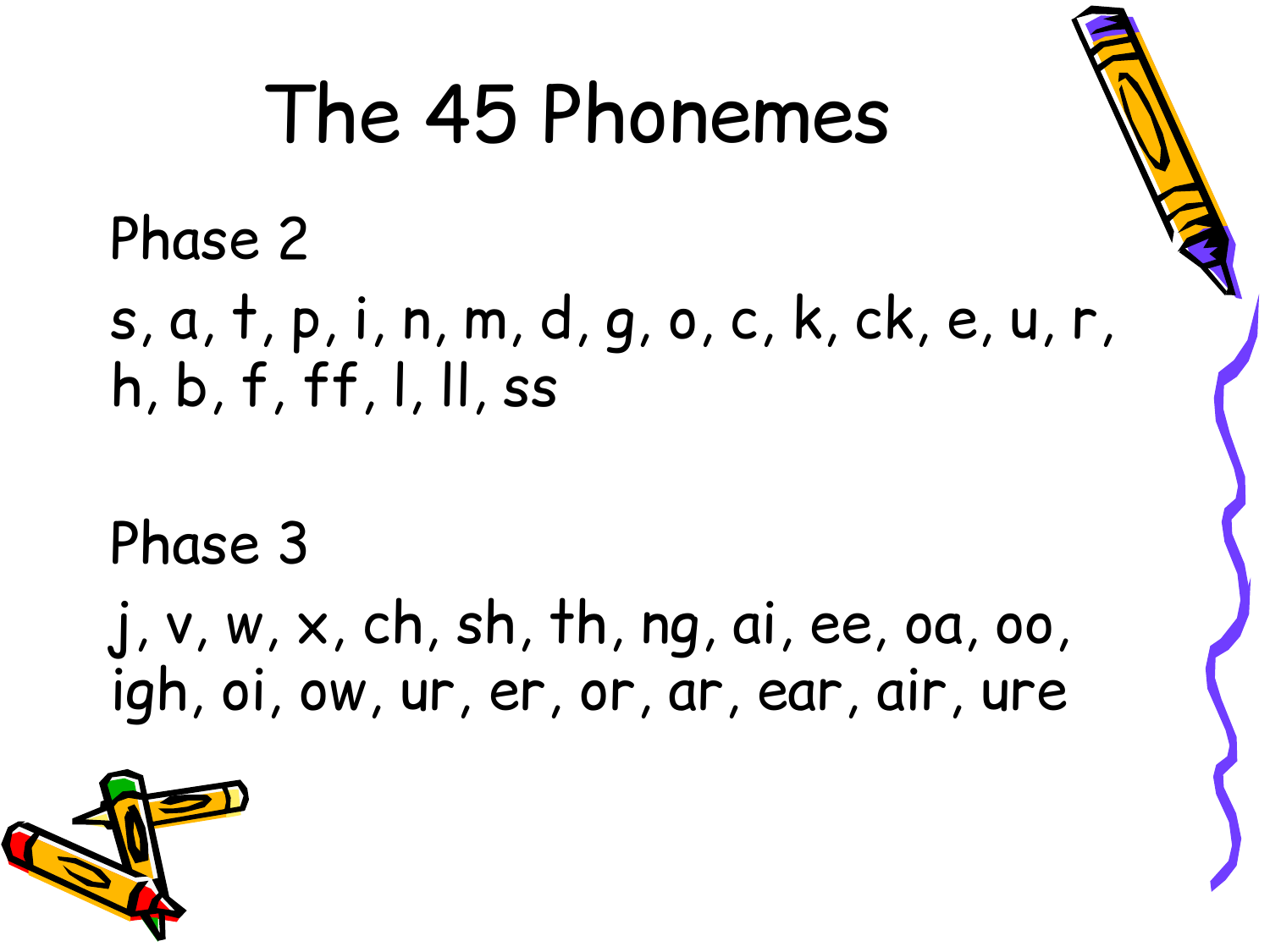

# The 45 Phonemes
Phase 2
s, a, t, p, i, n, m, d, g, o, c, k, ck, e, u, r, h, b, f, ff, l, ll, ss

Phase 3
j, v, w, x, ch, sh, th, ng, ai, ee, oa, oo, igh, oi, ow, ur, er, or, ar, ear, air, ure